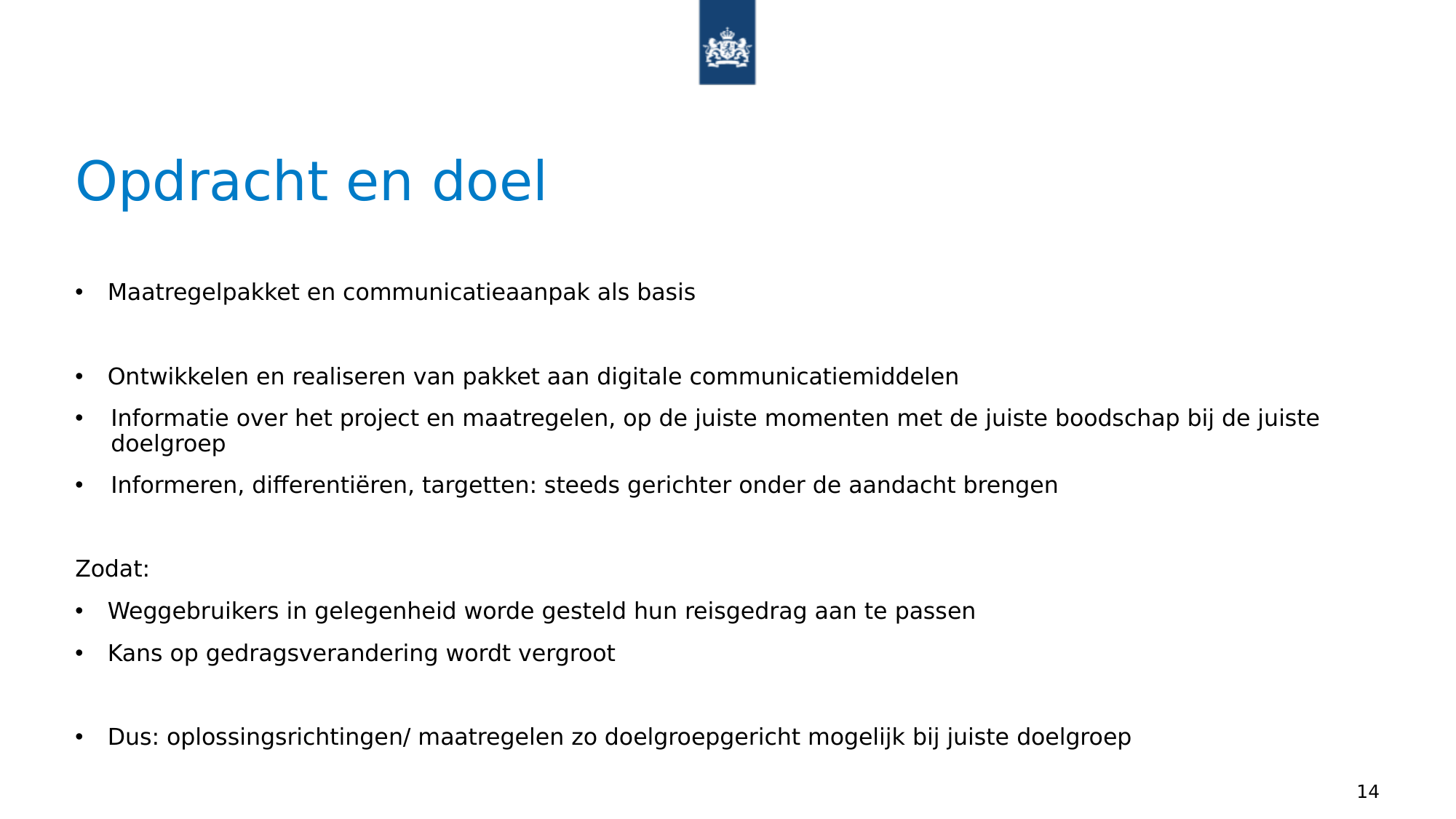

# Opdracht en doel
Maatregelpakket en communicatieaanpak als basis

Ontwikkelen en realiseren van pakket aan digitale communicatiemiddelen
Informatie over het project en maatregelen, op de juiste momenten met de juiste boodschap bij de juiste doelgroep
Informeren, differentiëren, targetten: steeds gerichter onder de aandacht brengen

Zodat:
Weggebruikers in gelegenheid worde gesteld hun reisgedrag aan te passen
Kans op gedragsverandering wordt vergroot

Dus: oplossingsrichtingen/ maatregelen zo doelgroepgericht mogelijk bij juiste doelgroep
14